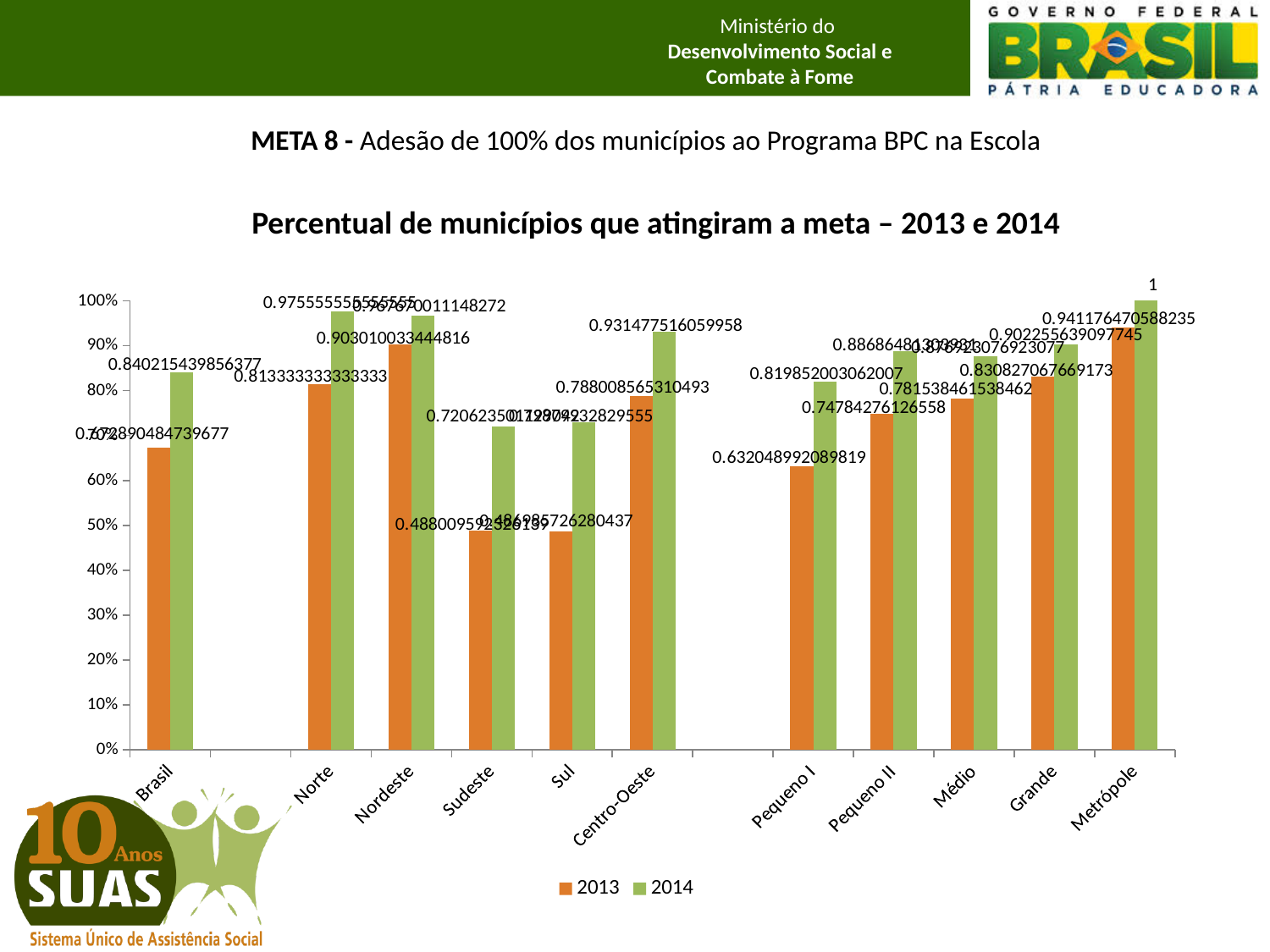

# META 8 - Adesão de 100% dos municípios ao Programa BPC na Escola
Percentual de municípios que atingiram a meta – 2013 e 2014

### Chart

| Category | 2013 | 2014 |
|---|---|---|
| Brasil | 0.6728904847396768 | 0.840215439856377 |
|  | None | None |
| Norte | 0.8133333333333334 | 0.9755555555555553 |
| Nordeste | 0.903010033444816 | 0.9676700111482721 |
| Sudeste | 0.4880095923261391 | 0.7206235011990417 |
| Sul | 0.4869857262804366 | 0.7287993282955498 |
| Centro-Oeste | 0.7880085653104925 | 0.9314775160599578 |
|  | None | None |
| Pequeno I | 0.6320489920898188 | 0.8198520030620071 |
| Pequeno II | 0.74784276126558 | 0.8868648130393095 |
| Médio | 0.7815384615384615 | 0.8769230769230771 |
| Grande | 0.8308270676691729 | 0.9022556390977446 |
| Metrópole | 0.9411764705882353 | 1.0 |